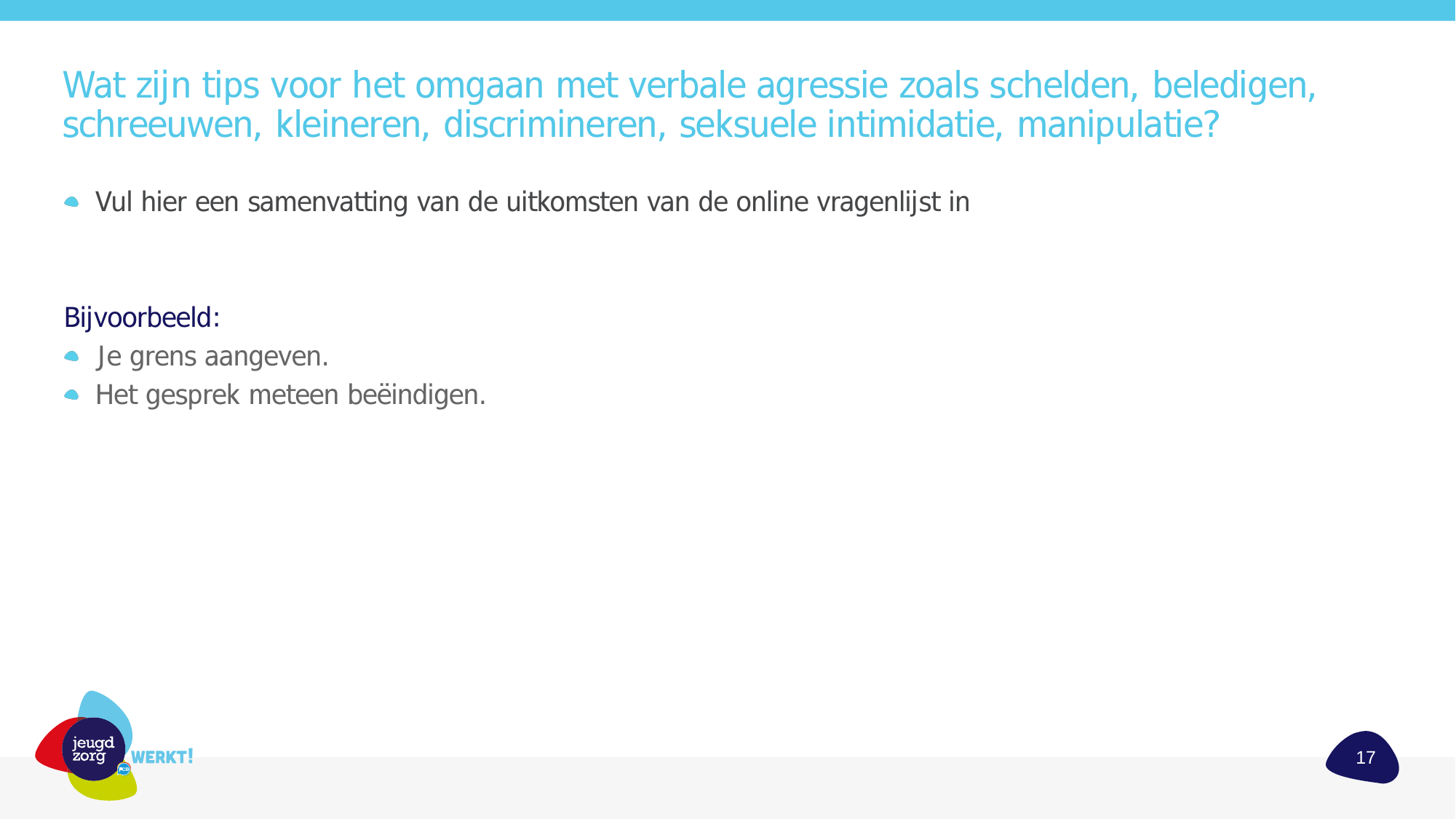

# Wat zijn tips voor het omgaan met verbale agressie zoals schelden, beledigen, schreeuwen, kleineren, discrimineren, seksuele intimidatie, manipulatie?
Vul hier een samenvatting van de uitkomsten van de online vragenlijst in

​
Bijvoorbeeld:​
Je grens aangeven.
Het gesprek meteen beëindigen.

17